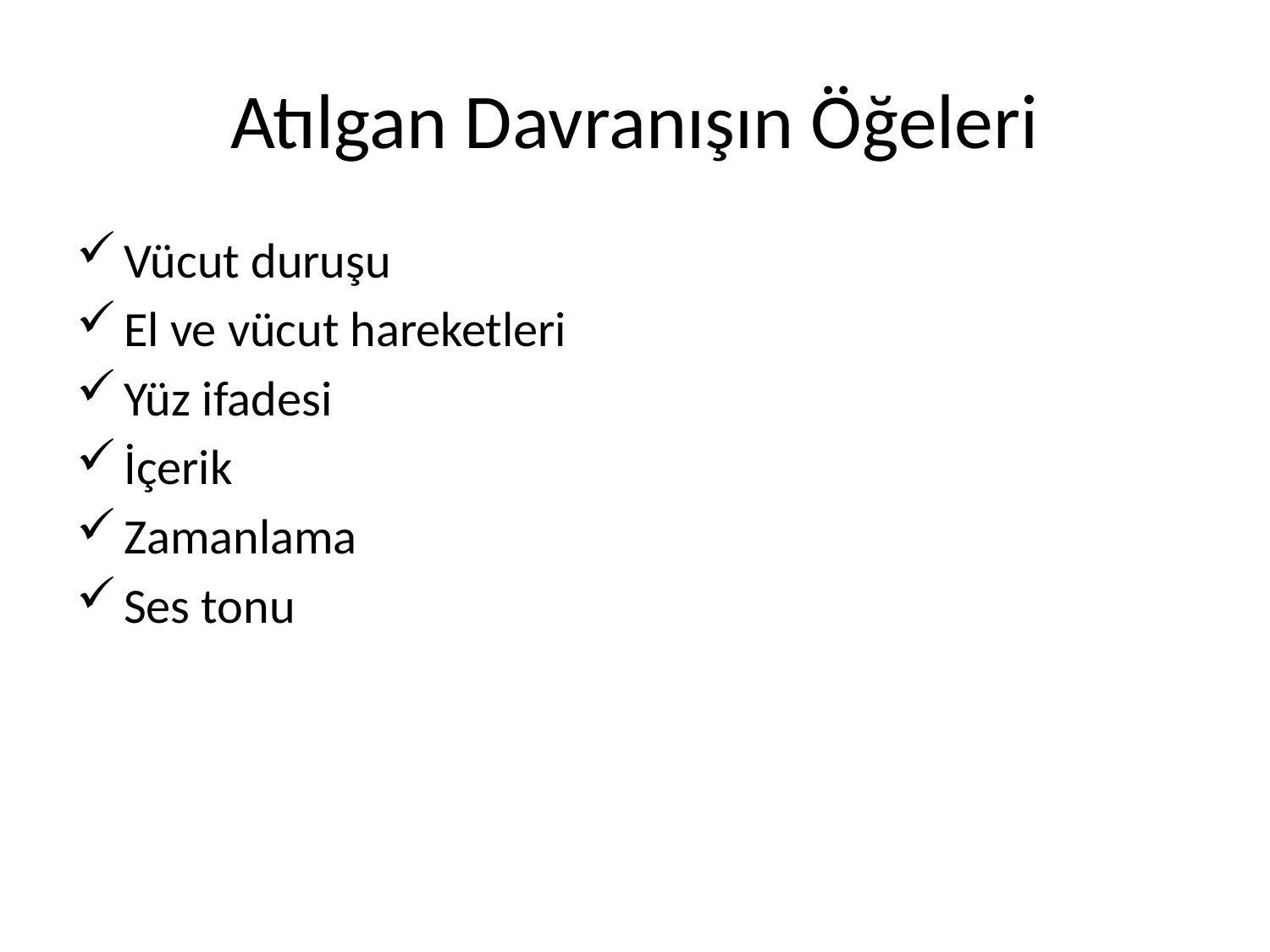

# Atılgan Davranışın Öğeleri
Vücut duruşu
El ve vücut hareketleri
Yüz ifadesi
İçerik
Zamanlama
Ses tonu